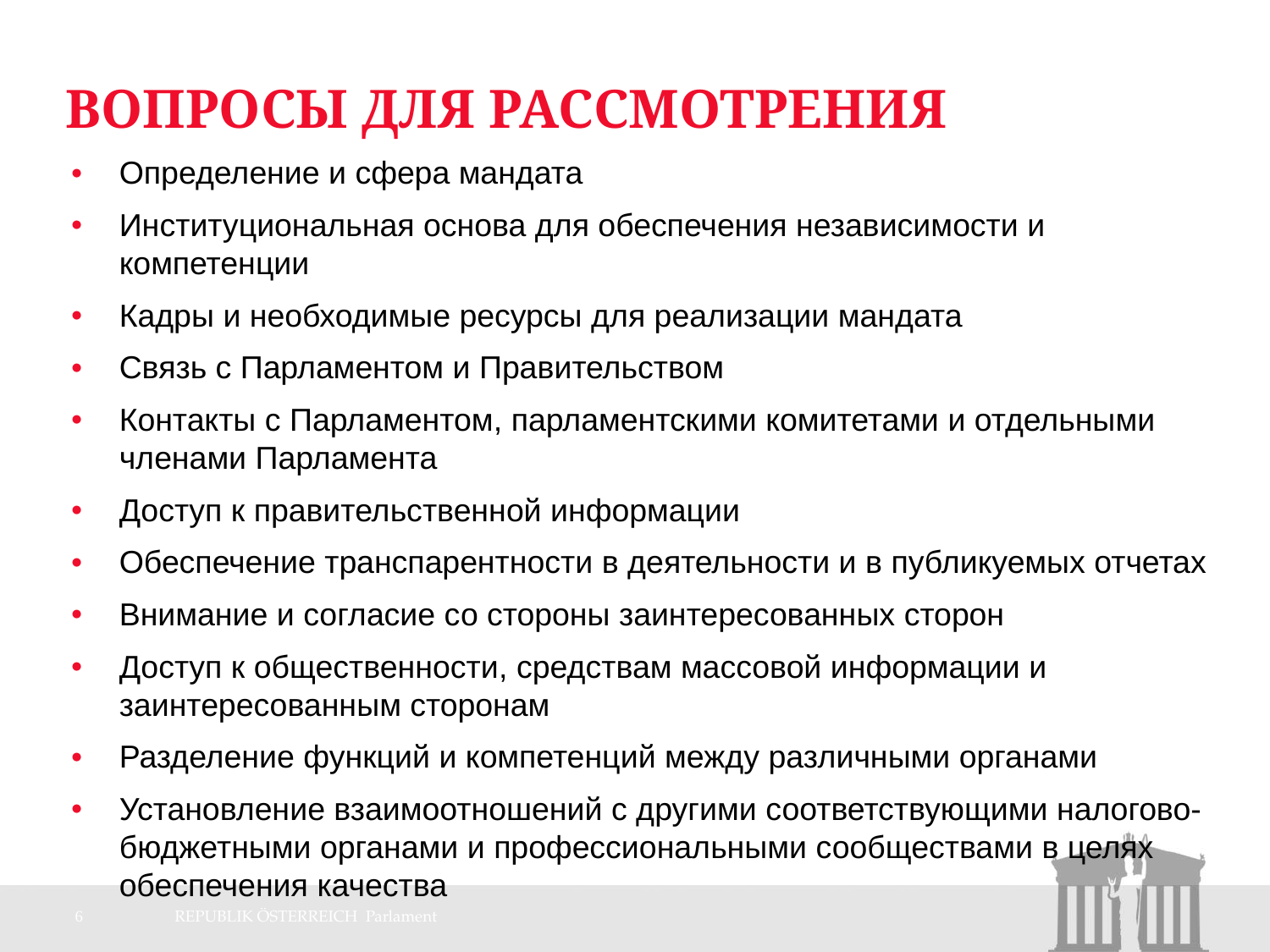

# Вопросы для рассмотрения
Определение и сфера мандата
Институциональная основа для обеспечения независимости и компетенции
Кадры и необходимые ресурсы для реализации мандата
Связь с Парламентом и Правительством
Контакты с Парламентом, парламентскими комитетами и отдельными членами Парламента
Доступ к правительственной информации
Обеспечение транспарентности в деятельности и в публикуемых отчетах
Внимание и согласие со стороны заинтересованных сторон
Доступ к общественности, средствам массовой информации и заинтересованным сторонам
Разделение функций и компетенций между различными органами
Установление взаимоотношений с другими соответствующими налогово-бюджетными органами и профессиональными сообществами в целях обеспечения качества
6
REPUBLIK ÖSTERREICH  Parlament